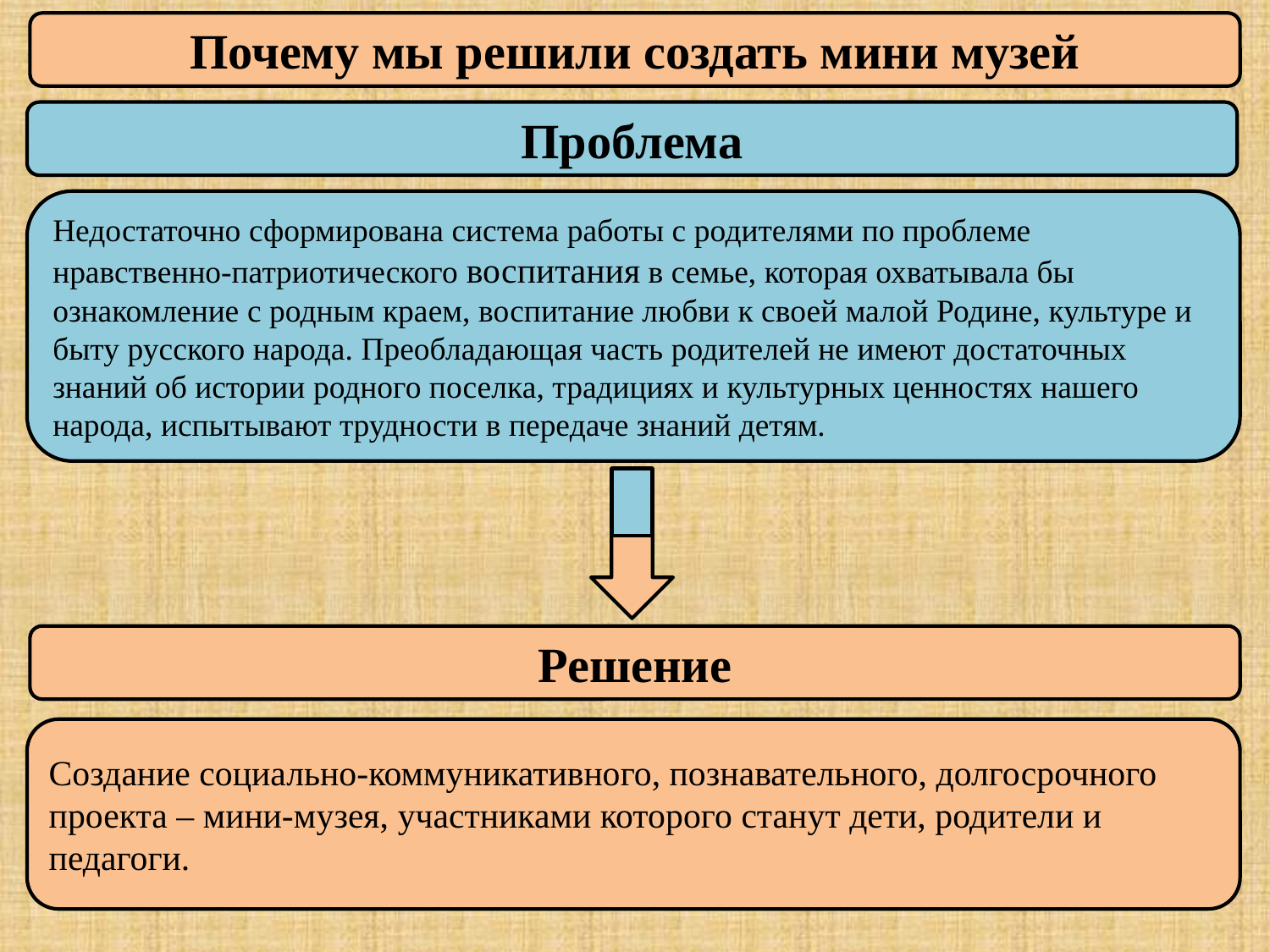

Почему мы решили создать мини музей
Проблема
Недостаточно сформирована система работы с родителями по проблеме нравственно-патриотического воспитания в семье, которая охватывала бы ознакомление с родным краем, воспитание любви к своей малой Родине, культуре и быту русского народа. Преобладающая часть родителей не имеют достаточных знаний об истории родного поселка, традициях и культурных ценностях нашего народа, испытывают трудности в передаче знаний детям.

Решение
Создание социально-коммуникативного, познавательного, долгосрочного проекта – мини-музея, участниками которого станут дети, родители и педагоги.